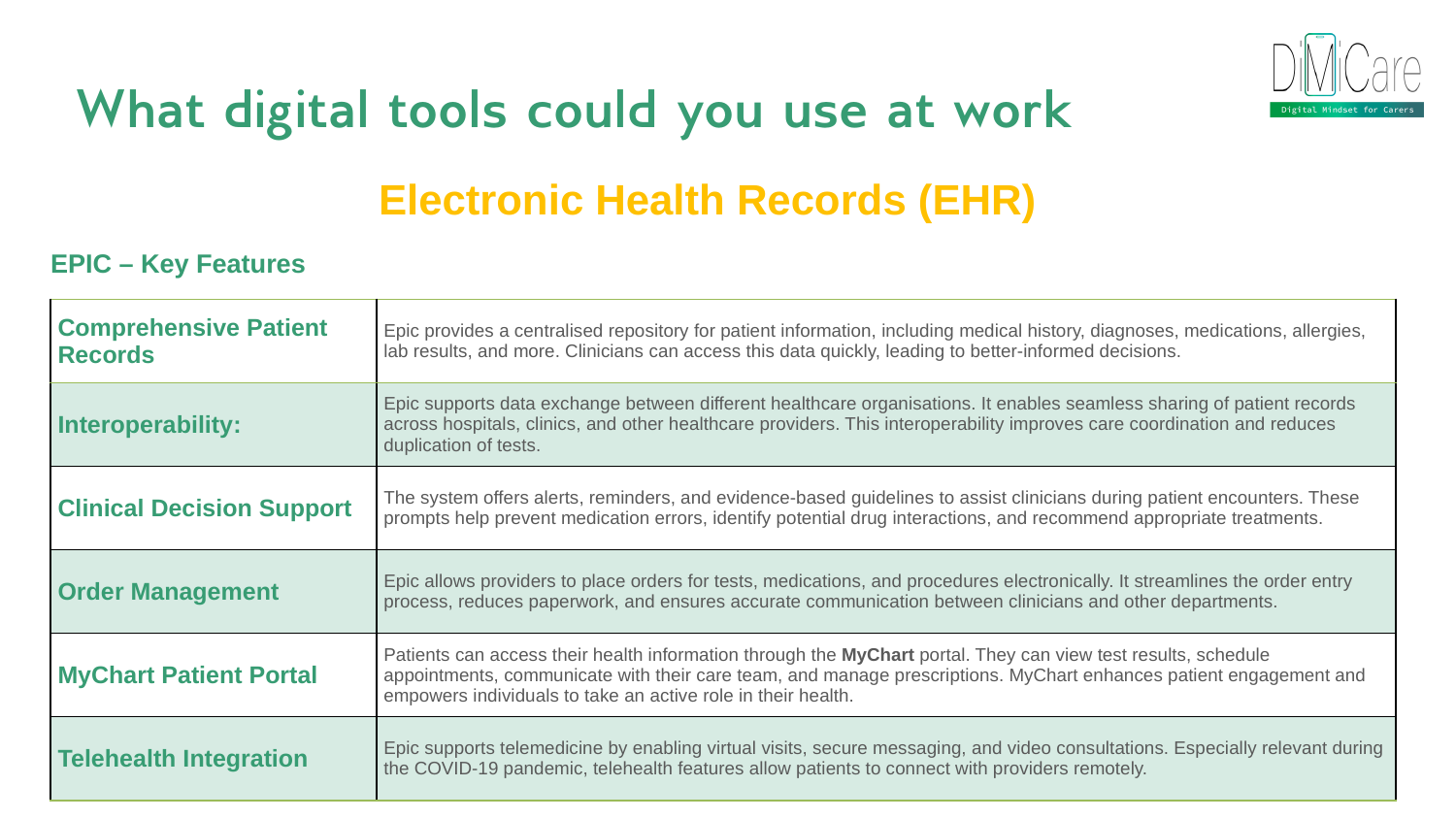

What digital tools could you use at work
Electronic Health Records (EHR)
EPIC – Key Features
| Comprehensive Patient Records | Epic provides a centralised repository for patient information, including medical history, diagnoses, medications, allergies, lab results, and more. Clinicians can access this data quickly, leading to better-informed decisions. |
| --- | --- |
| Interoperability: | Epic supports data exchange between different healthcare organisations. It enables seamless sharing of patient records across hospitals, clinics, and other healthcare providers. This interoperability improves care coordination and reduces duplication of tests. |
| Clinical Decision Support | The system offers alerts, reminders, and evidence-based guidelines to assist clinicians during patient encounters. These prompts help prevent medication errors, identify potential drug interactions, and recommend appropriate treatments. |
| Order Management | Epic allows providers to place orders for tests, medications, and procedures electronically. It streamlines the order entry process, reduces paperwork, and ensures accurate communication between clinicians and other departments. |
| MyChart Patient Portal | Patients can access their health information through the MyChart portal. They can view test results, schedule appointments, communicate with their care team, and manage prescriptions. MyChart enhances patient engagement and empowers individuals to take an active role in their health. |
| Telehealth Integration | Epic supports telemedicine by enabling virtual visits, secure messaging, and video consultations. Especially relevant during the COVID-19 pandemic, telehealth features allow patients to connect with providers remotely. |